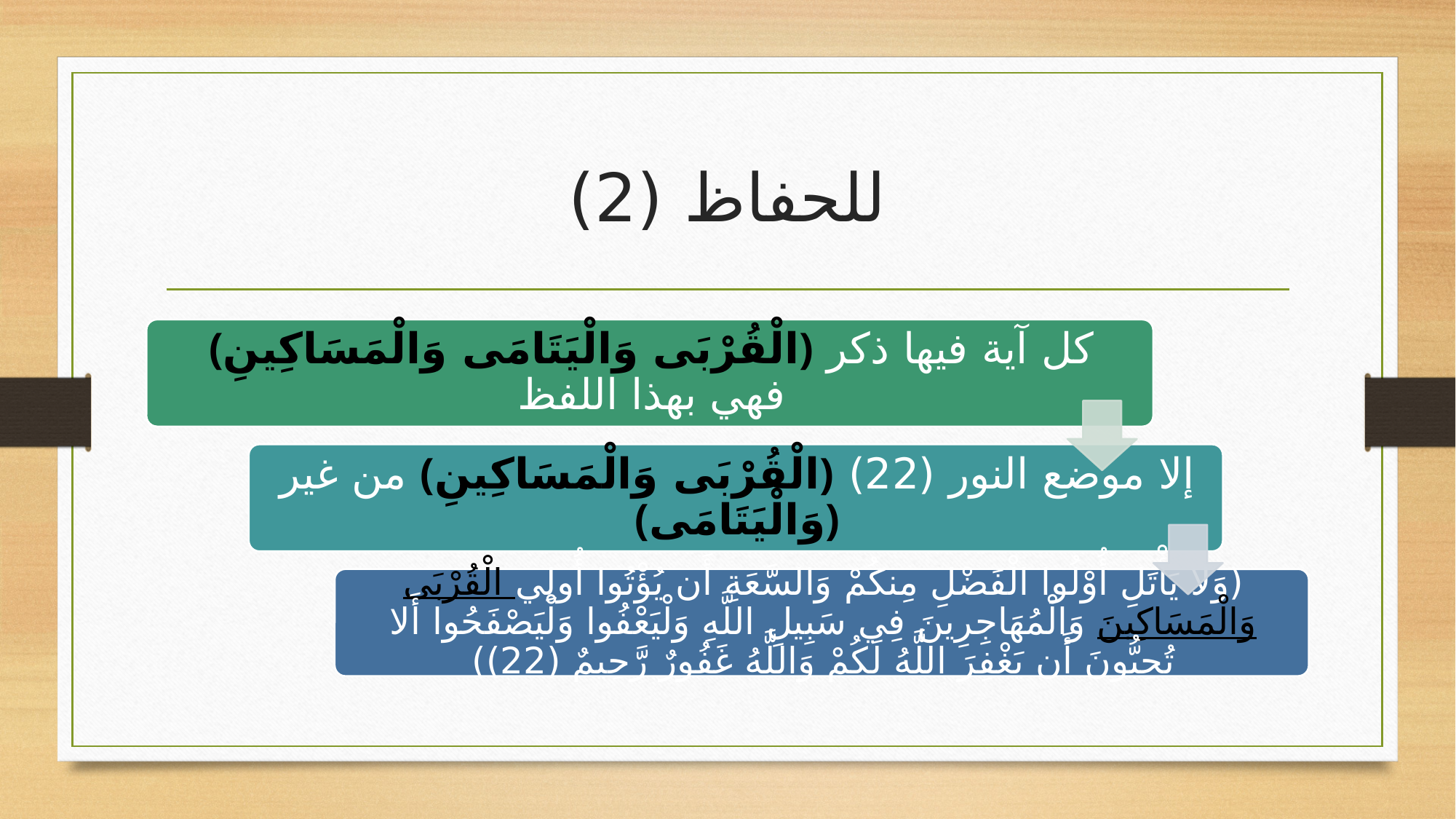

# للحفاظ (2)
كل آية فيها ذكر ﴿الْقُرْبَى وَالْيَتَامَى وَالْمَسَاكِينِ﴾ فهي بهذا اللفظ
إلا موضع النور (22) ﴿الْقُرْبَى وَالْمَسَاكِينِ﴾ من غير ﴿وَالْيَتَامَى﴾
(وَلا يَأْتَلِ أُوْلُوا الْفَضْلِ مِنكُمْ وَالسَّعَةِ أَن يُؤْتُوا أُولِي الْقُرْبَى وَالْمَسَاكِينَ وَالْمُهَاجِرِينَ فِي سَبِيلِ اللَّهِ وَلْيَعْفُوا وَلْيَصْفَحُوا أَلا تُحِبُّونَ أَن يَغْفِرَ اللَّهُ لَكُمْ وَاللَّهُ غَفُورٌ رَّحِيمٌ (22))